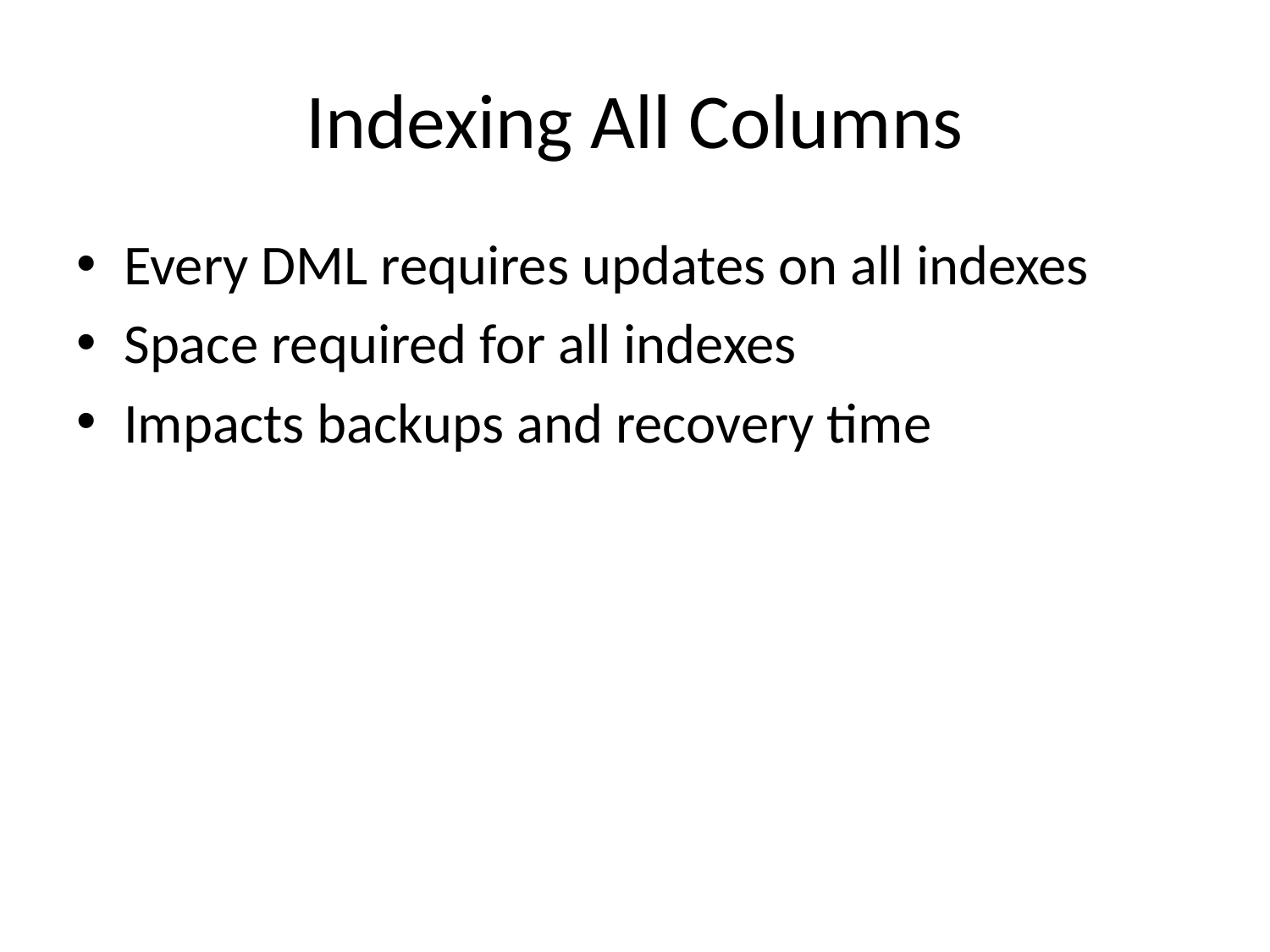

# Indexing All Columns
Every DML requires updates on all indexes
Space required for all indexes
Impacts backups and recovery time